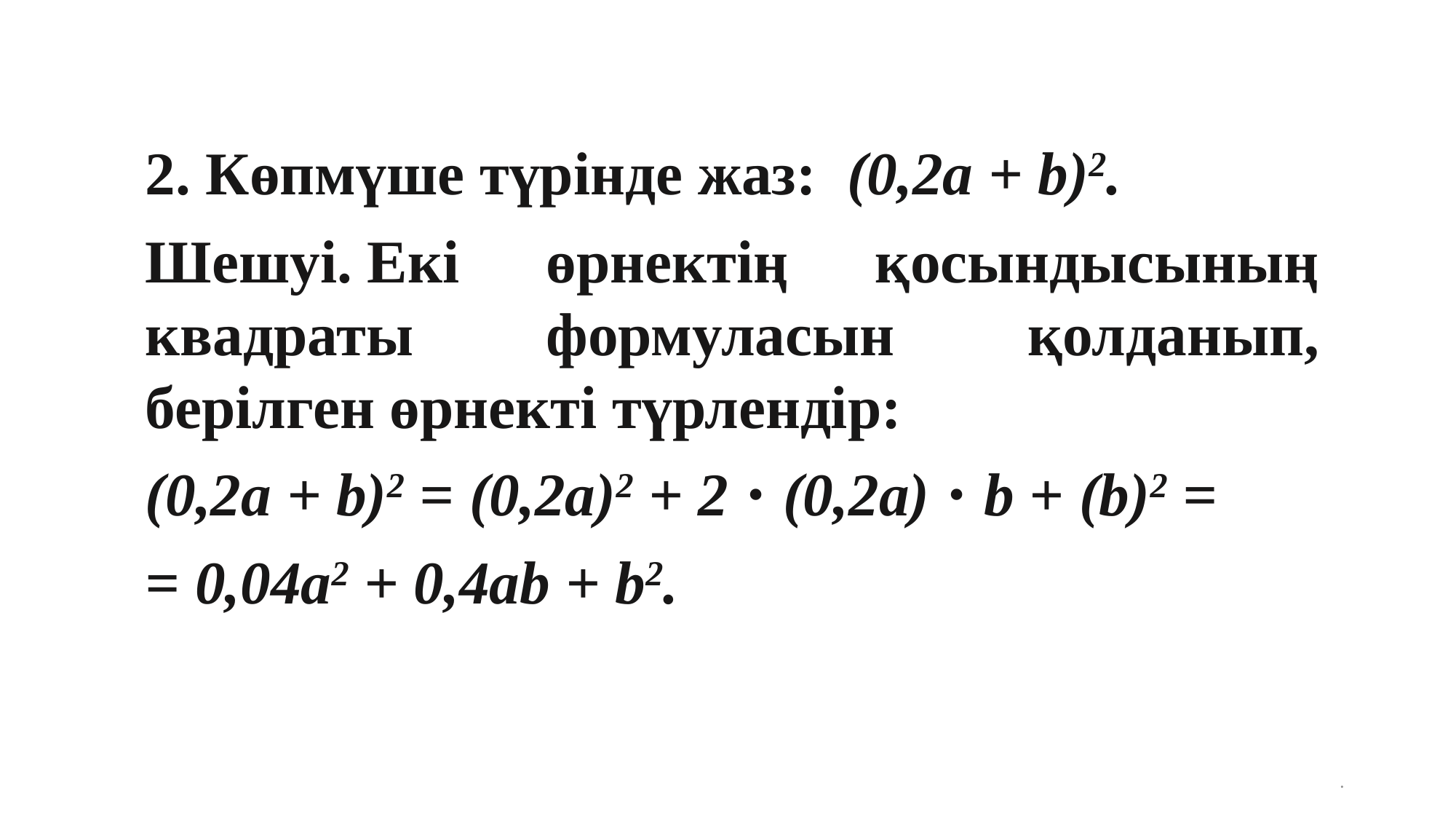

.
2. Көпмүше түрінде жаз:  (0,2a + b)2.
Шешуі. Екі өрнектің қосындысының квадраты формуласын қолданып, берілген өрнекті түрлендір:
(0,2a + b)2 = (0,2a)2 + 2 ⋅ (0,2a) ⋅ b + (b)2 =
= 0,04a2 + 0,4ab + b2.